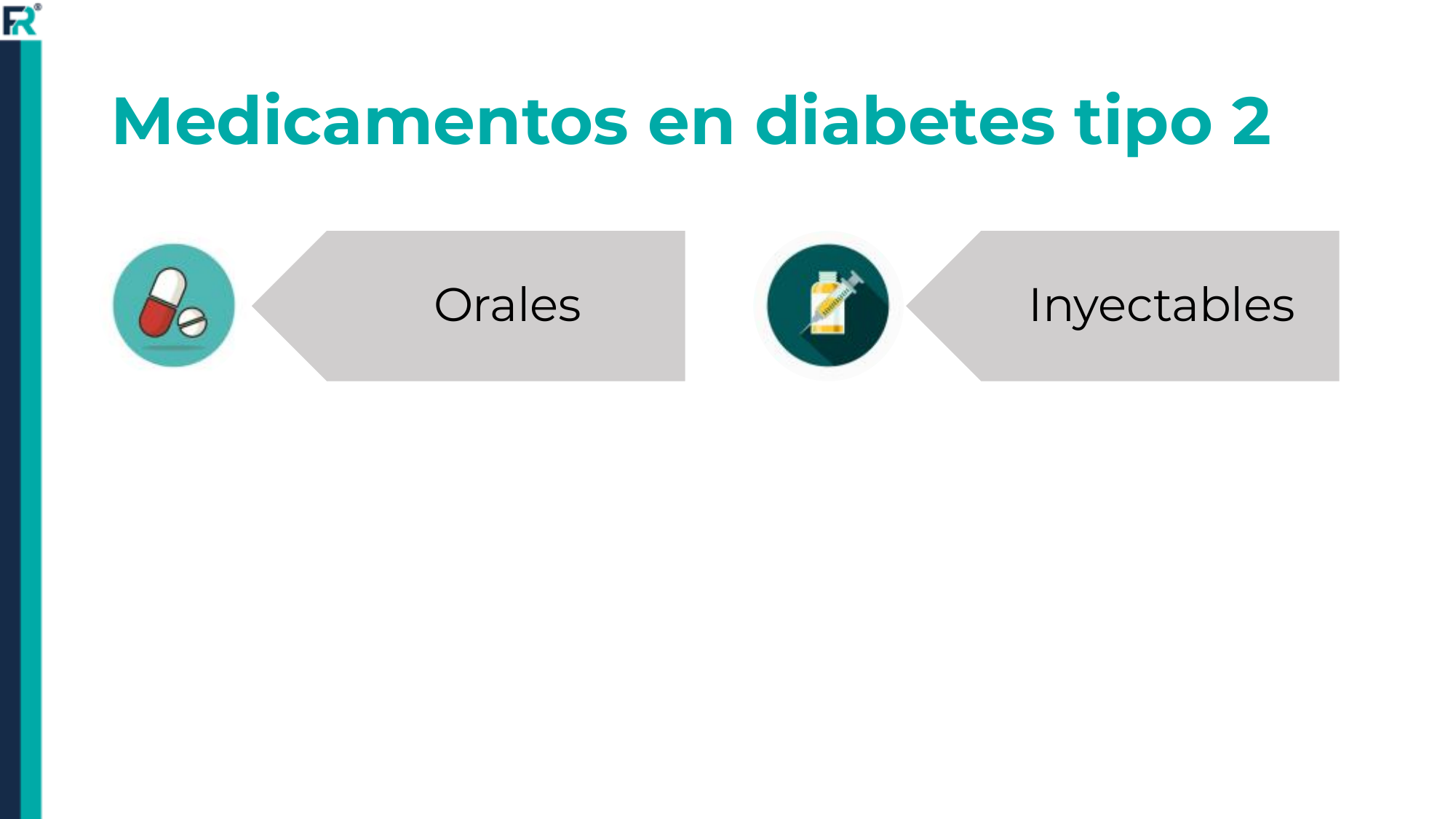

# Medicamentos en diabetes tipo 2

Inyectables

Orales